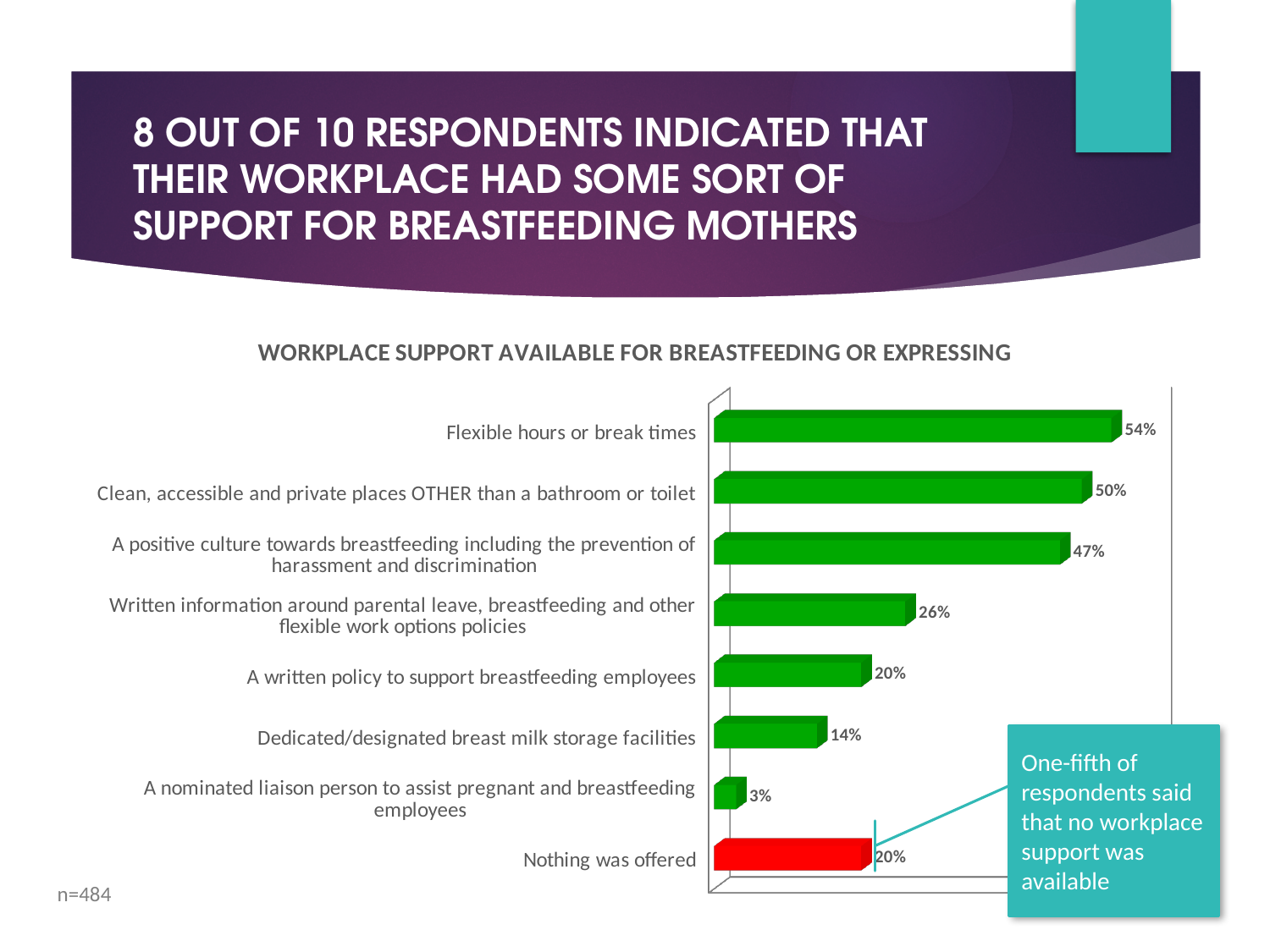

# 8 out of 10 respondents indicated that their workplace had some sort of support for breastfeeding mothers

[unsupported chart]

One-fifth of respondents said that no workplace support was available
n=484